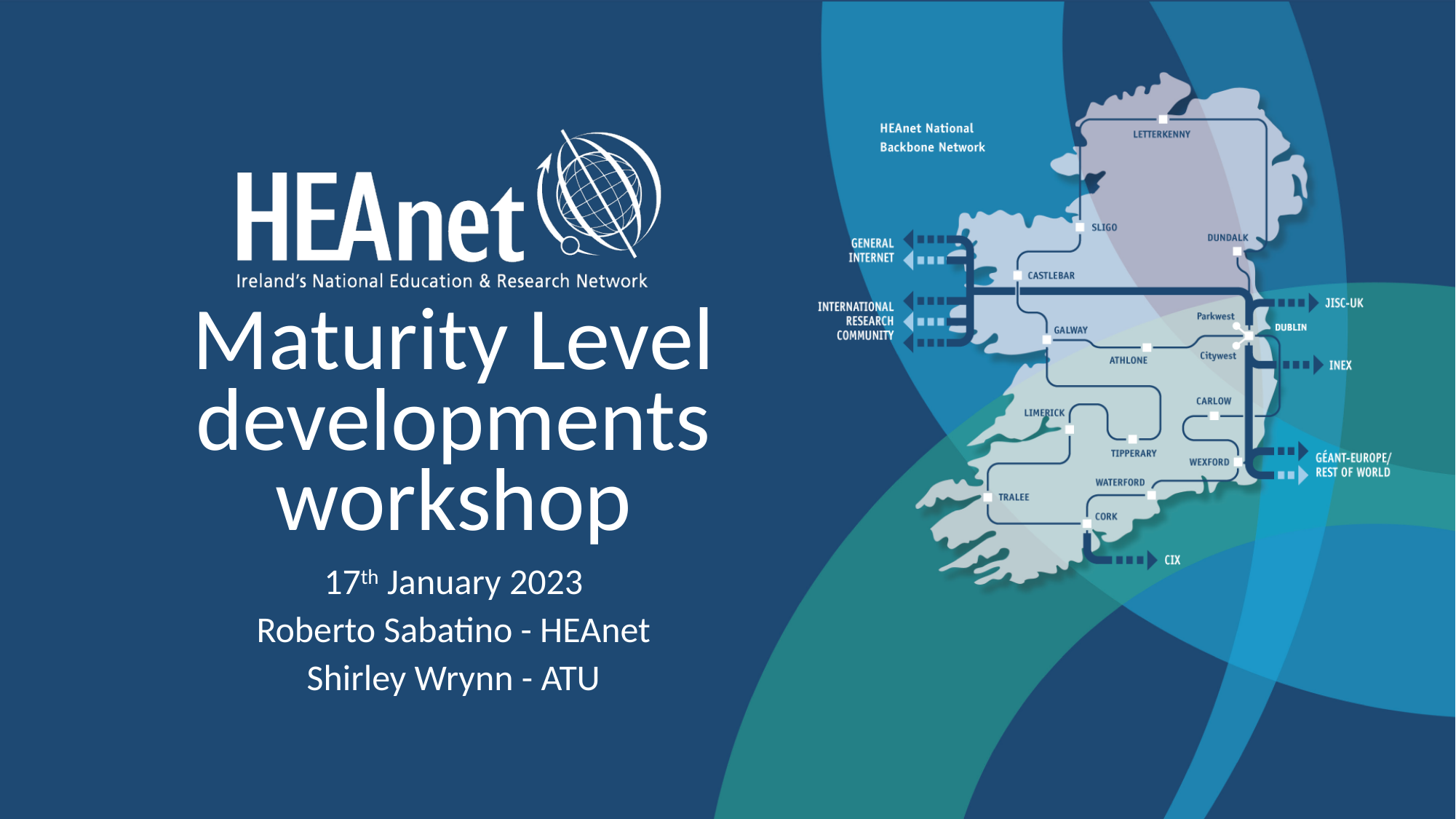

# Maturity Level developments workshop
17th January 2023
Roberto Sabatino - HEAnet
Shirley Wrynn - ATU